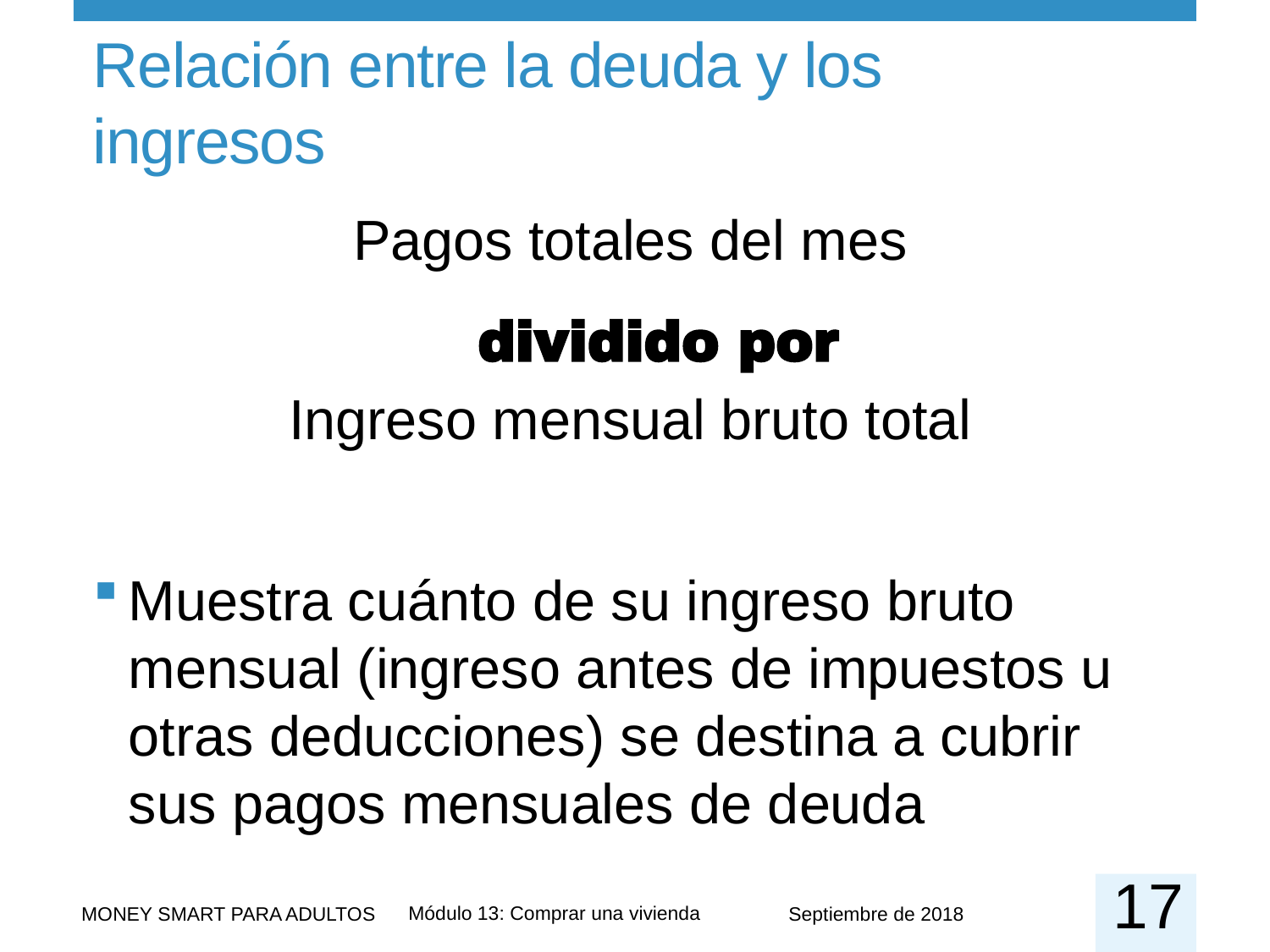

# Relación entre la deuda y los ingresos
Pagos totales del mes
dividido por
Ingreso mensual bruto total

Muestra cuánto de su ingreso bruto mensual (ingreso antes de impuestos u otras deducciones) se destina a cubrir sus pagos mensuales de deuda
17